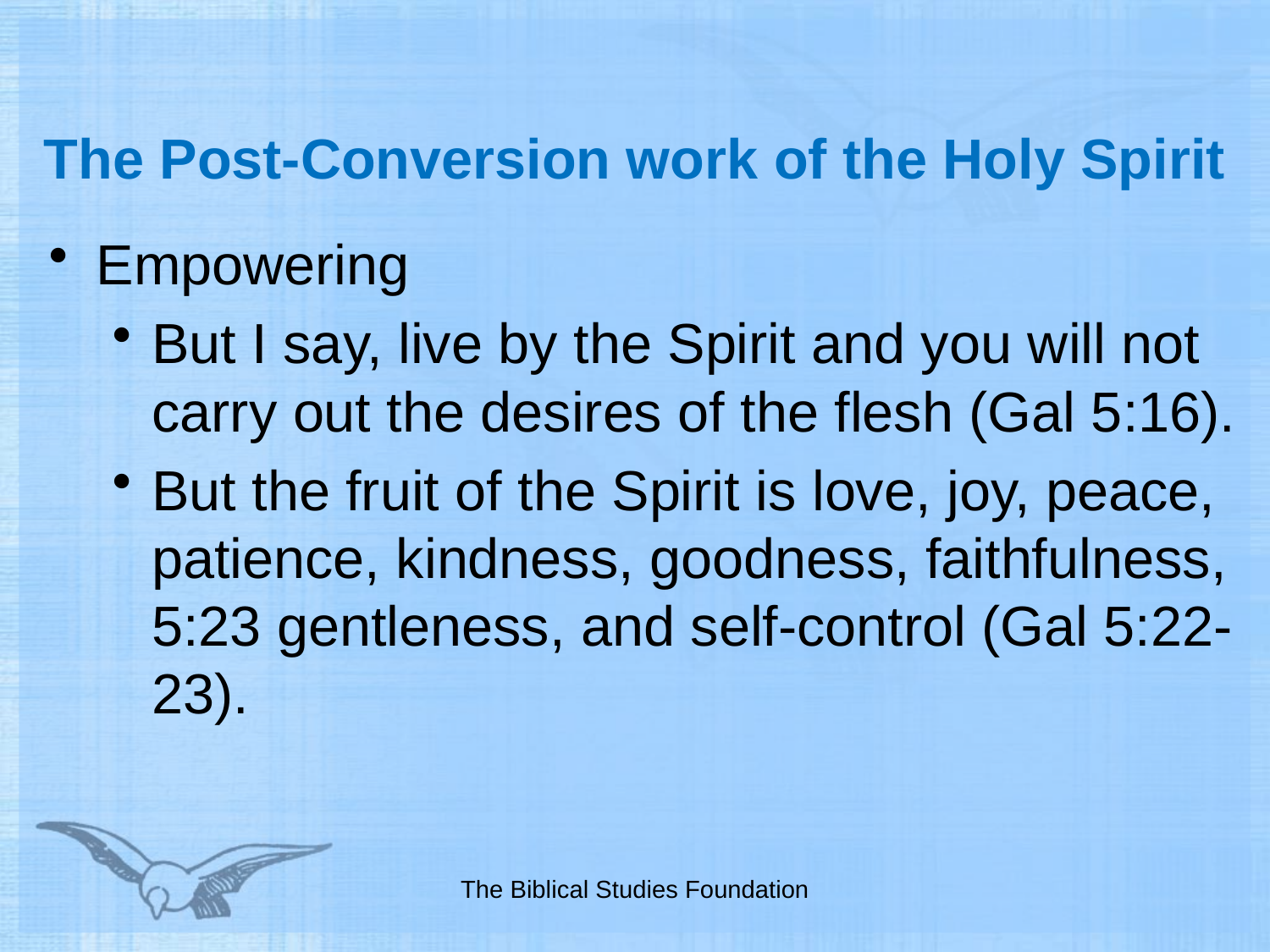

# The Post-Conversion work of the Holy Spirit
Empowering
But I say, live by the Spirit and you will not carry out the desires of the flesh (Gal 5:16).
But the fruit of the Spirit is love, joy, peace, patience, kindness, goodness, faithfulness, 5:23 gentleness, and self-control (Gal 5:22-23).
The Biblical Studies Foundation